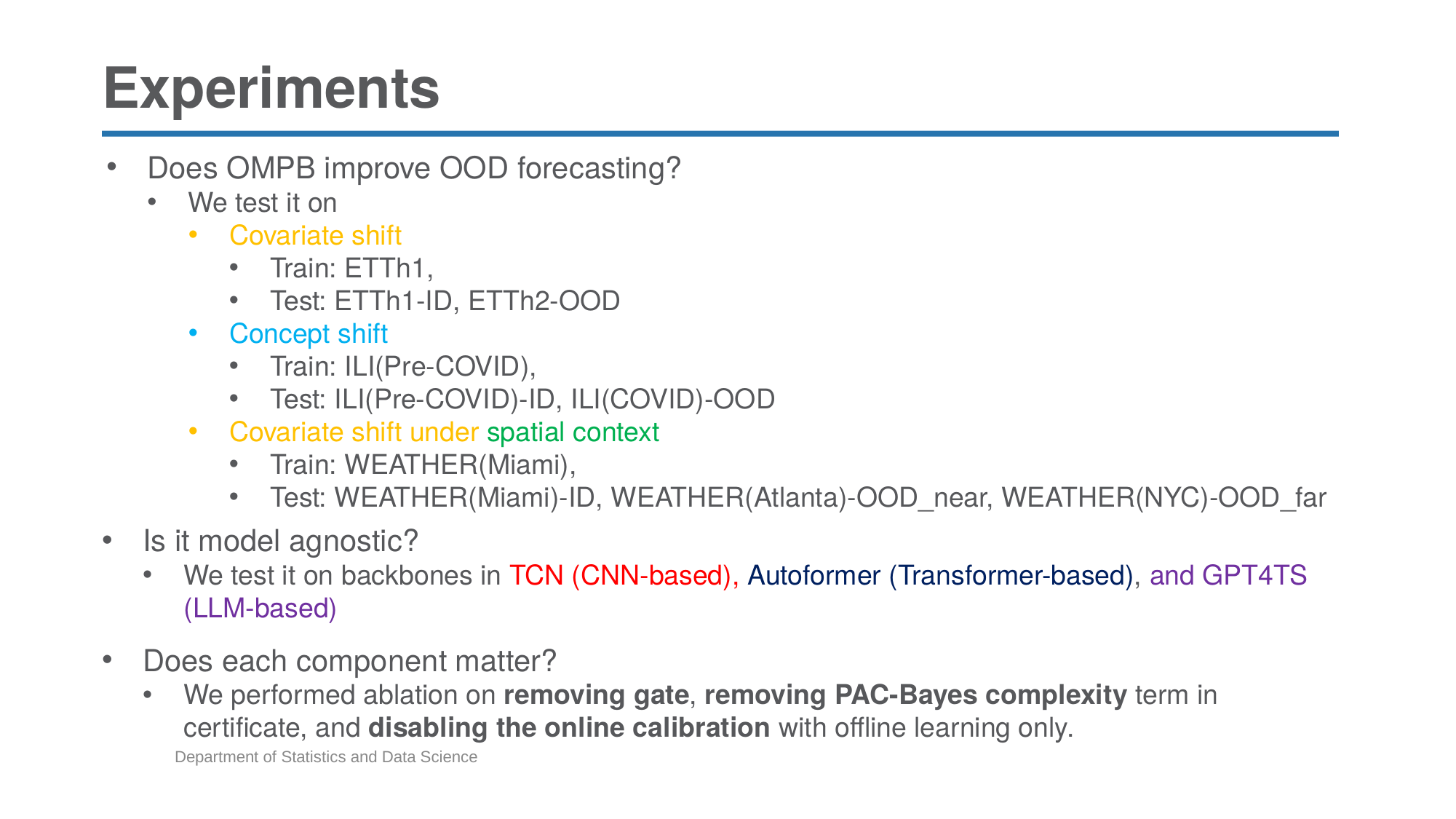

# Experiments
Does OMPB improve OOD forecasting?
We test it on
Covariate shift
Train: ETTh1,
Test: ETTh1-ID, ETTh2-OOD
Concept shift
Train: ILI(Pre-COVID),
Test: ILI(Pre-COVID)-ID, ILI(COVID)-OOD
Covariate shift under spatial context
Train: WEATHER(Miami),
Test: WEATHER(Miami)-ID, WEATHER(Atlanta)-OOD_near, WEATHER(NYC)-OOD_far

Is it model agnostic?
We test it on backbones in TCN (CNN-based), Autoformer (Transformer-based), and GPT4TS (LLM-based)

Does each component matter?
We performed ablation on removing gate, removing PAC-Bayes complexity term in certificate, and disabling the online calibration with offline learning only.